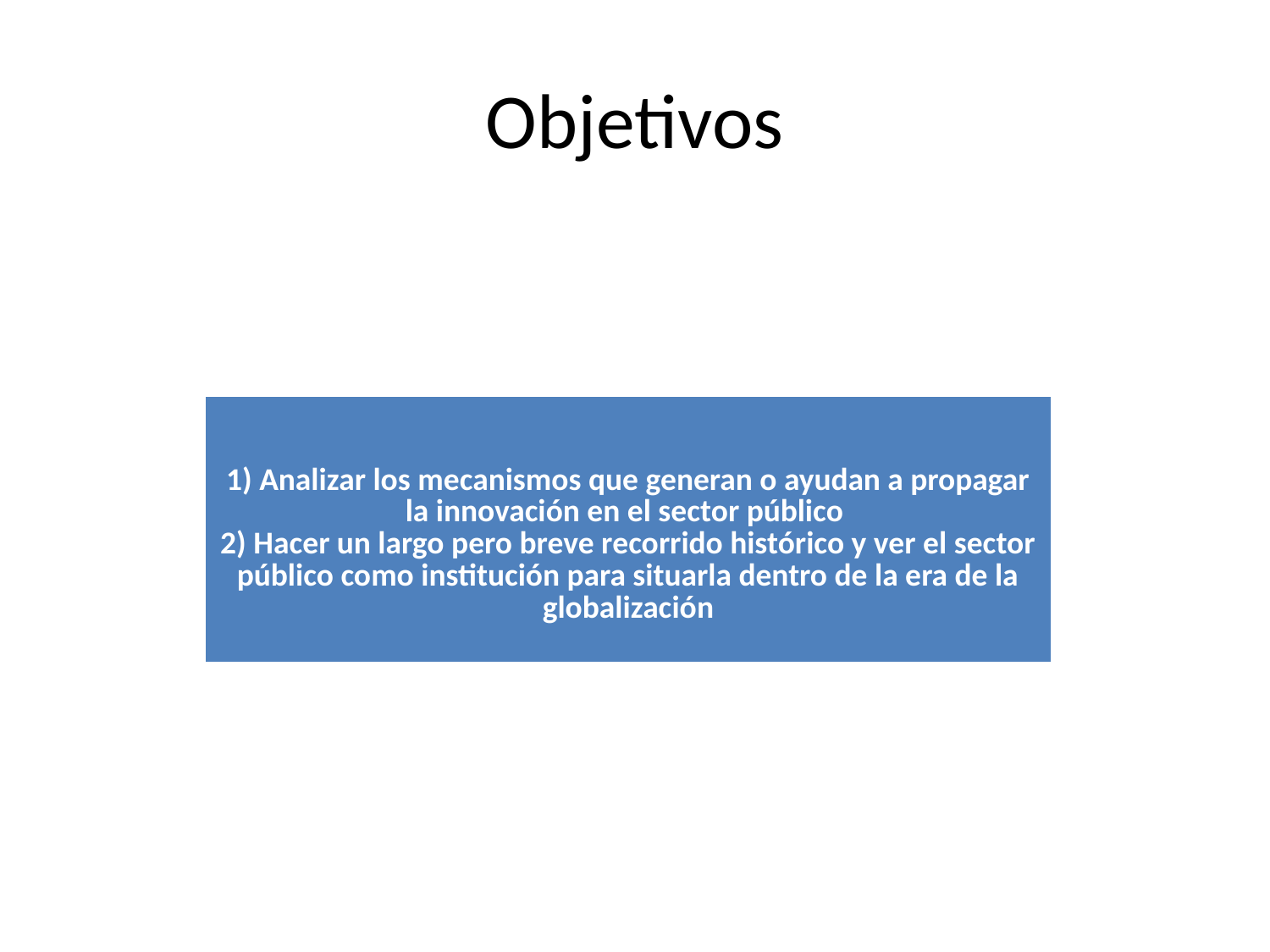

# Objetivos

| 1) Analizar los mecanismos que generan o ayudan a propagar la innovación en el sector público 2) Hacer un largo pero breve recorrido histórico y ver el sector público como institución para situarla dentro de la era de la globalización |
| --- |